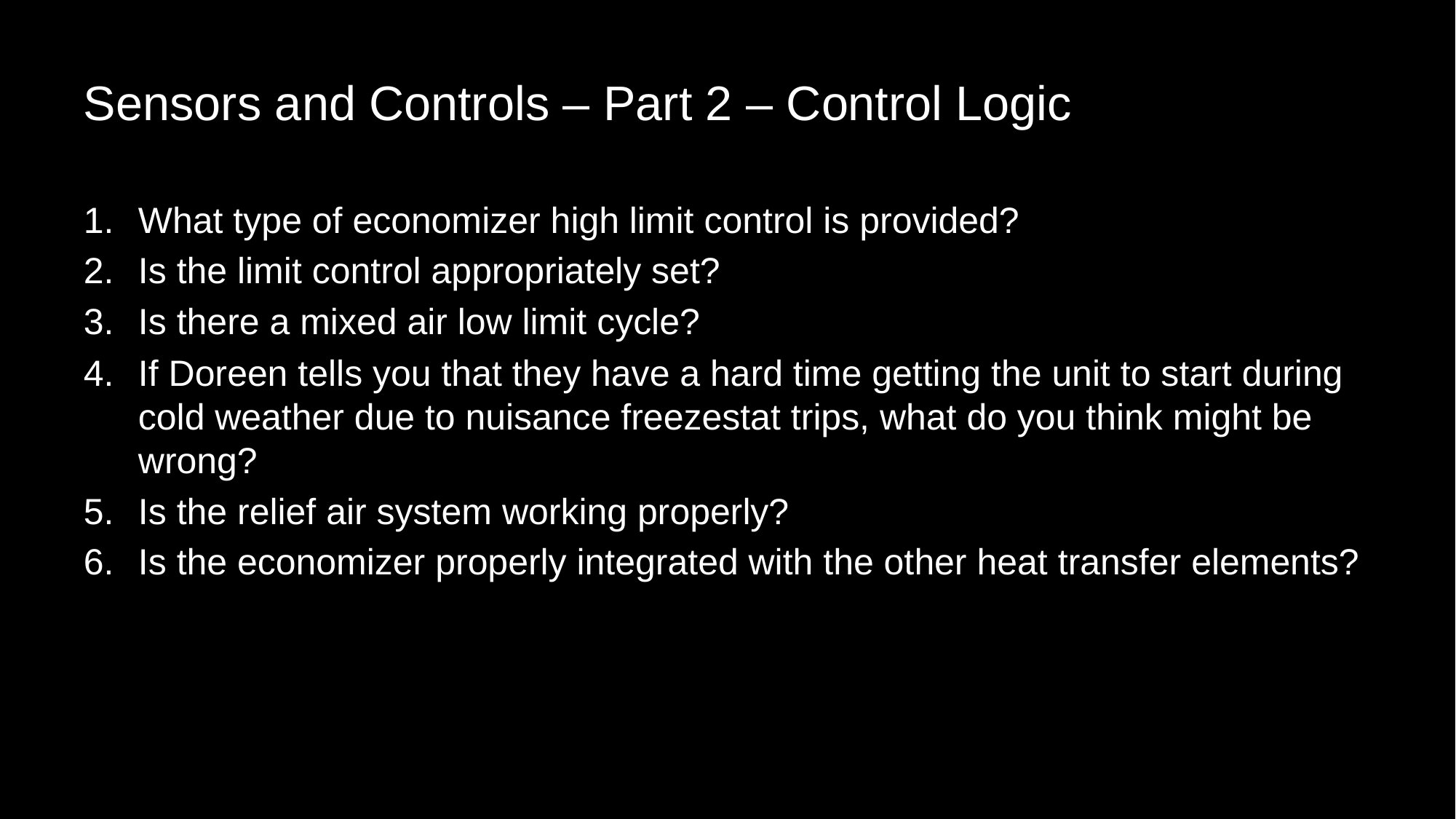

# Sensors and Controls – Part 2 – Control Logic
What type of economizer high limit control is provided?
Is the limit control appropriately set?
Is there a mixed air low limit cycle?
If Doreen tells you that they have a hard time getting the unit to start during cold weather due to nuisance freezestat trips, what do you think might be wrong?
Is the relief air system working properly?
Is the economizer properly integrated with the other heat transfer elements?